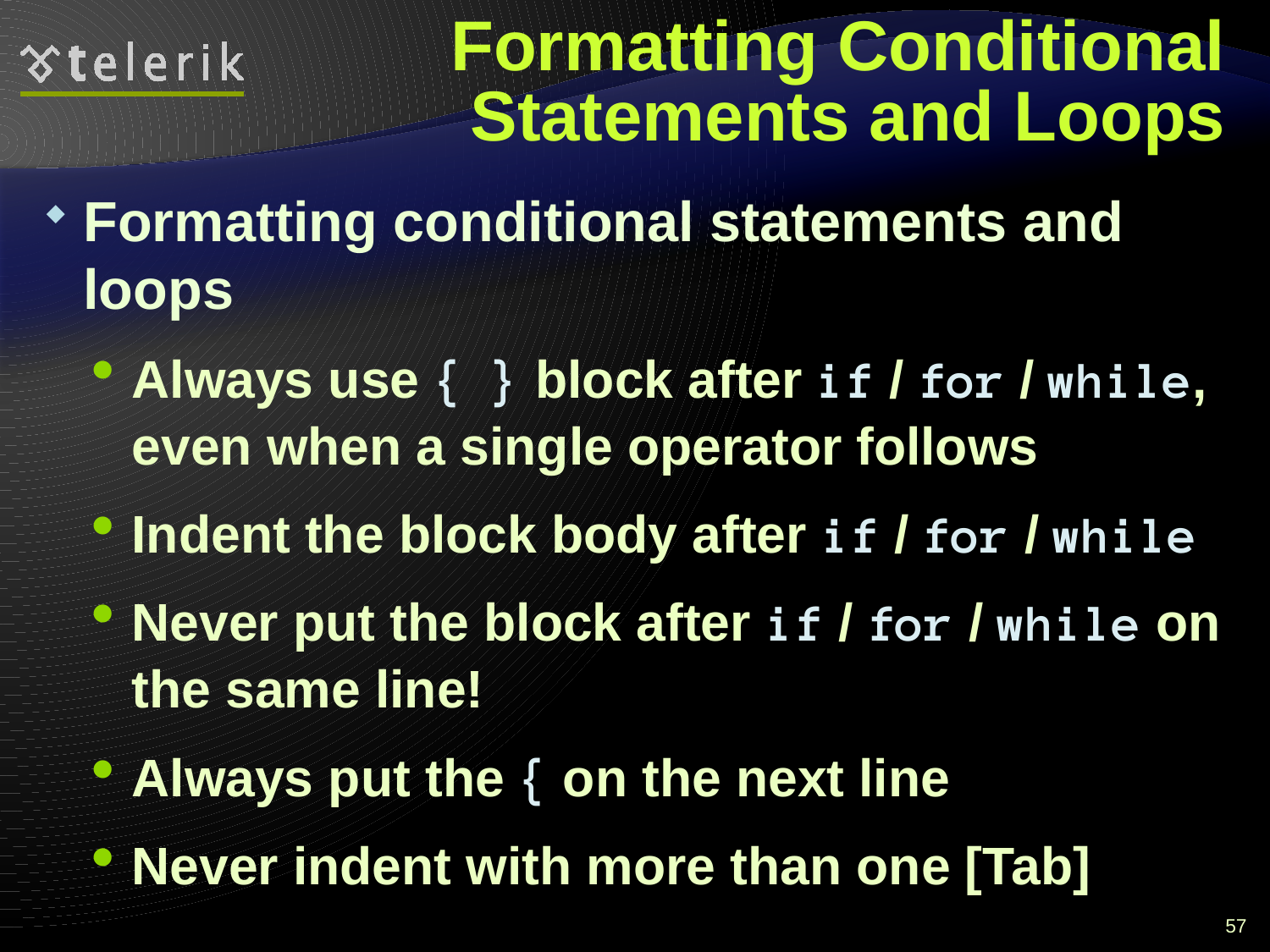

# Formatting Conditional Statements and Loops
Formatting conditional statements and loops
Always use { } block after if / for / while, even when a single operator follows
Indent the block body after if / for / while
Never put the block after if / for / while on the same line!
Always put the { on the next line
Never indent with more than one [Tab]
57